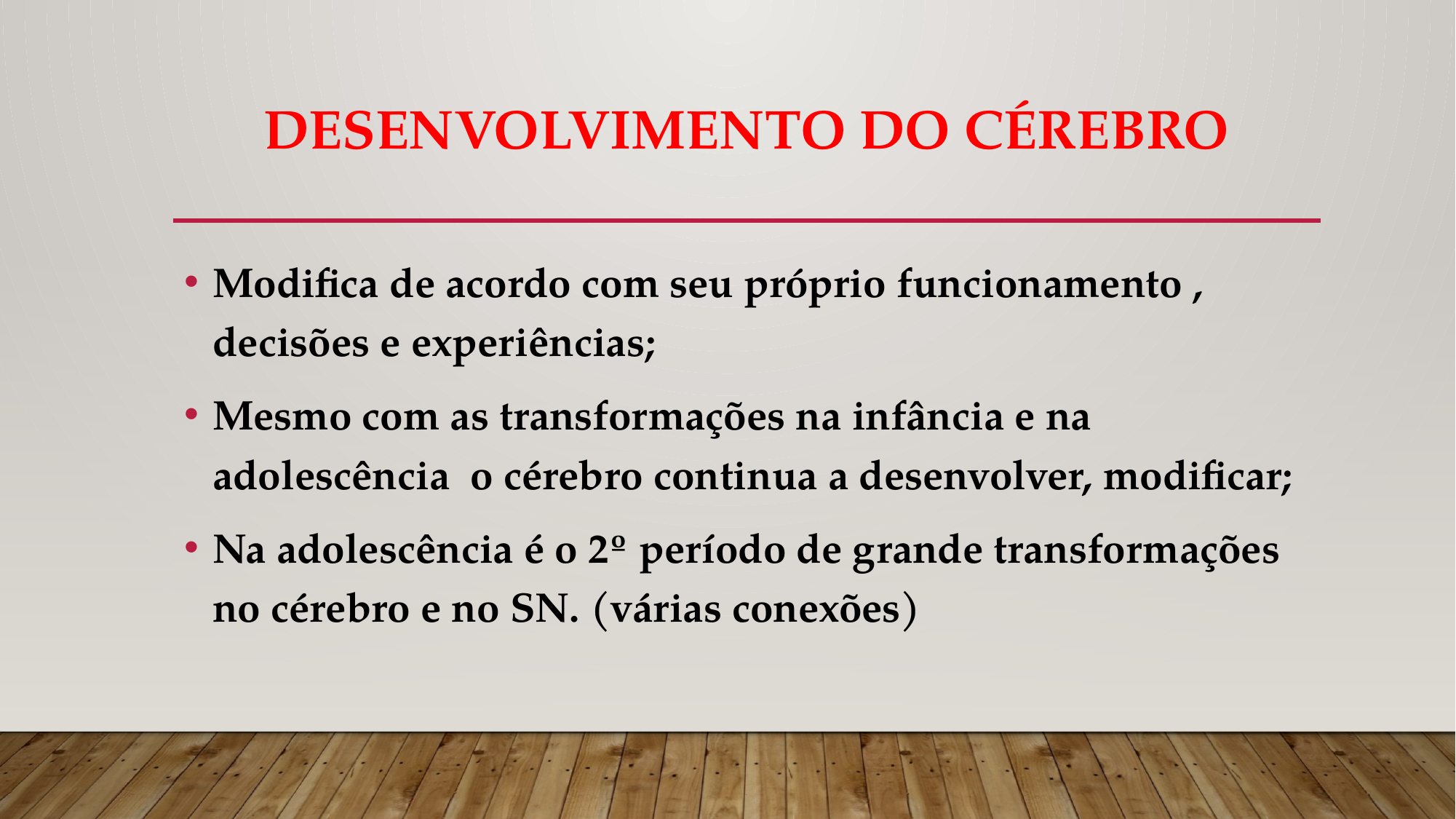

# DESENVOLVIMENTO DO CÉREBRO
Modifica de acordo com seu próprio funcionamento , decisões e experiências;
Mesmo com as transformações na infância e na adolescência  o cérebro continua a desenvolver, modificar;
Na adolescência é o 2º período de grande transformações no cérebro e no SN. (várias conexões)